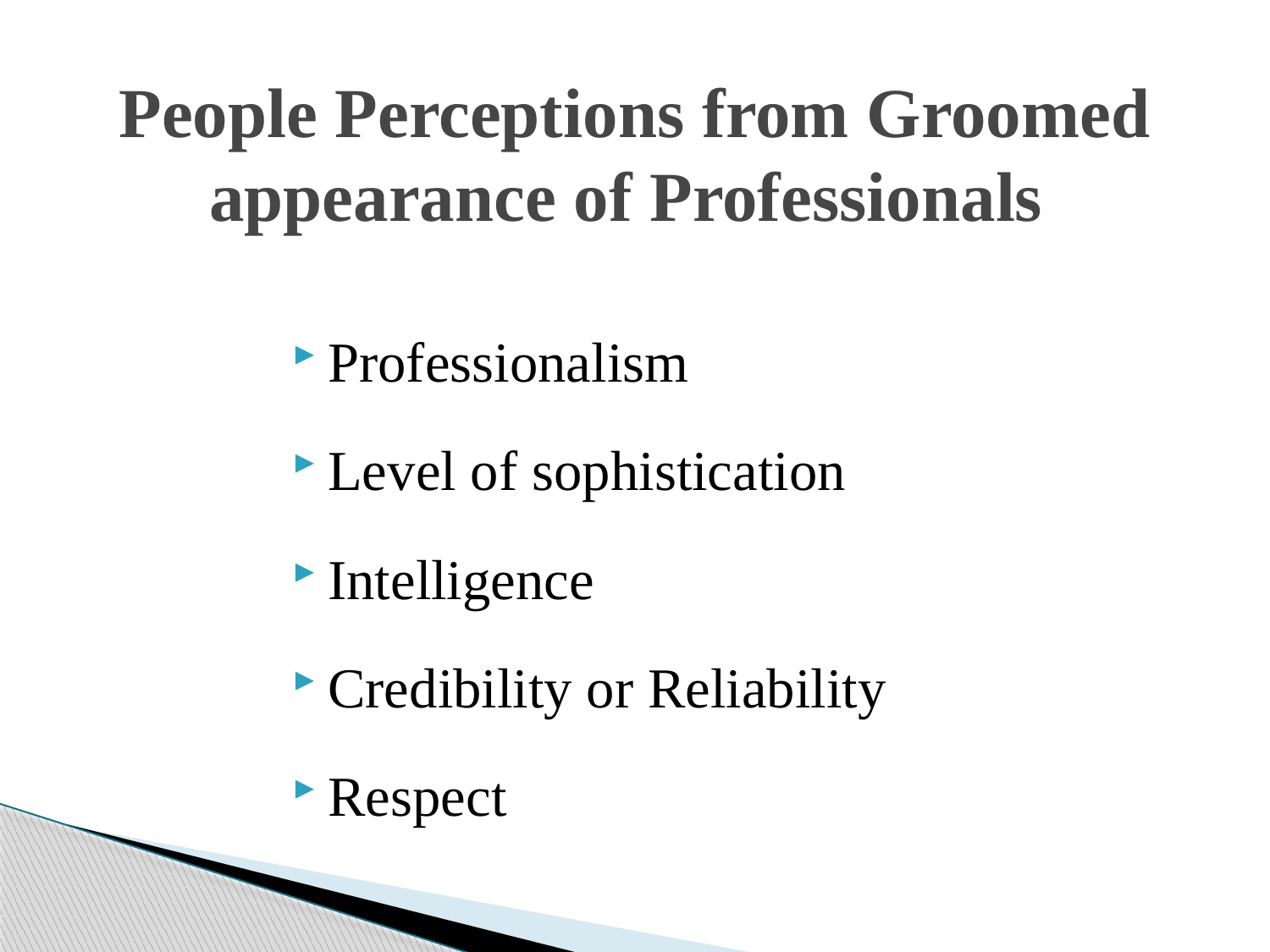

# People Perceptions from Groomed appearance of Professionals
Professionalism
Level of sophistication
Intelligence
Credibility or Reliability
Respect